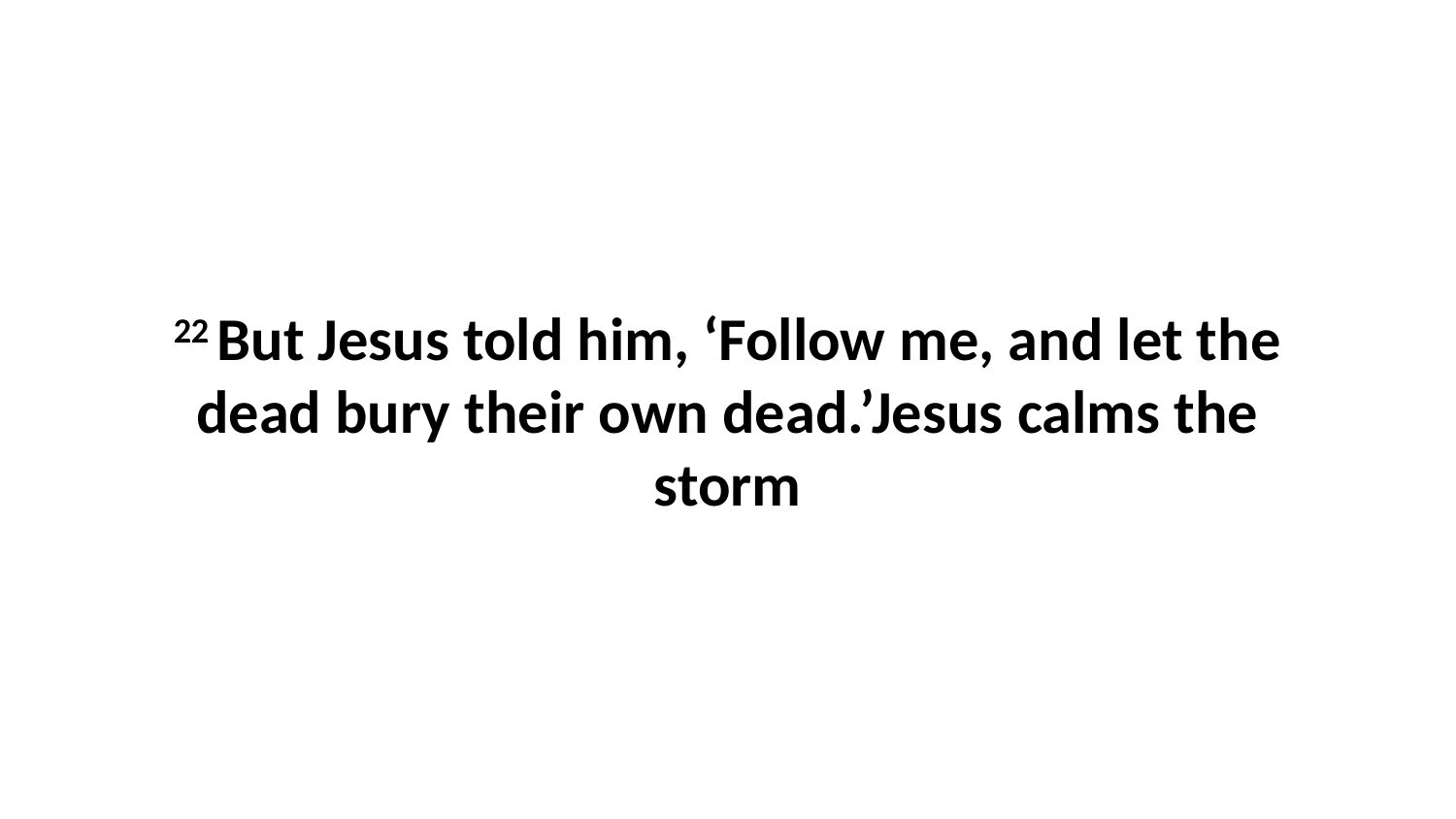

22 But Jesus told him, ‘Follow me, and let the dead bury their own dead.’Jesus calms the storm